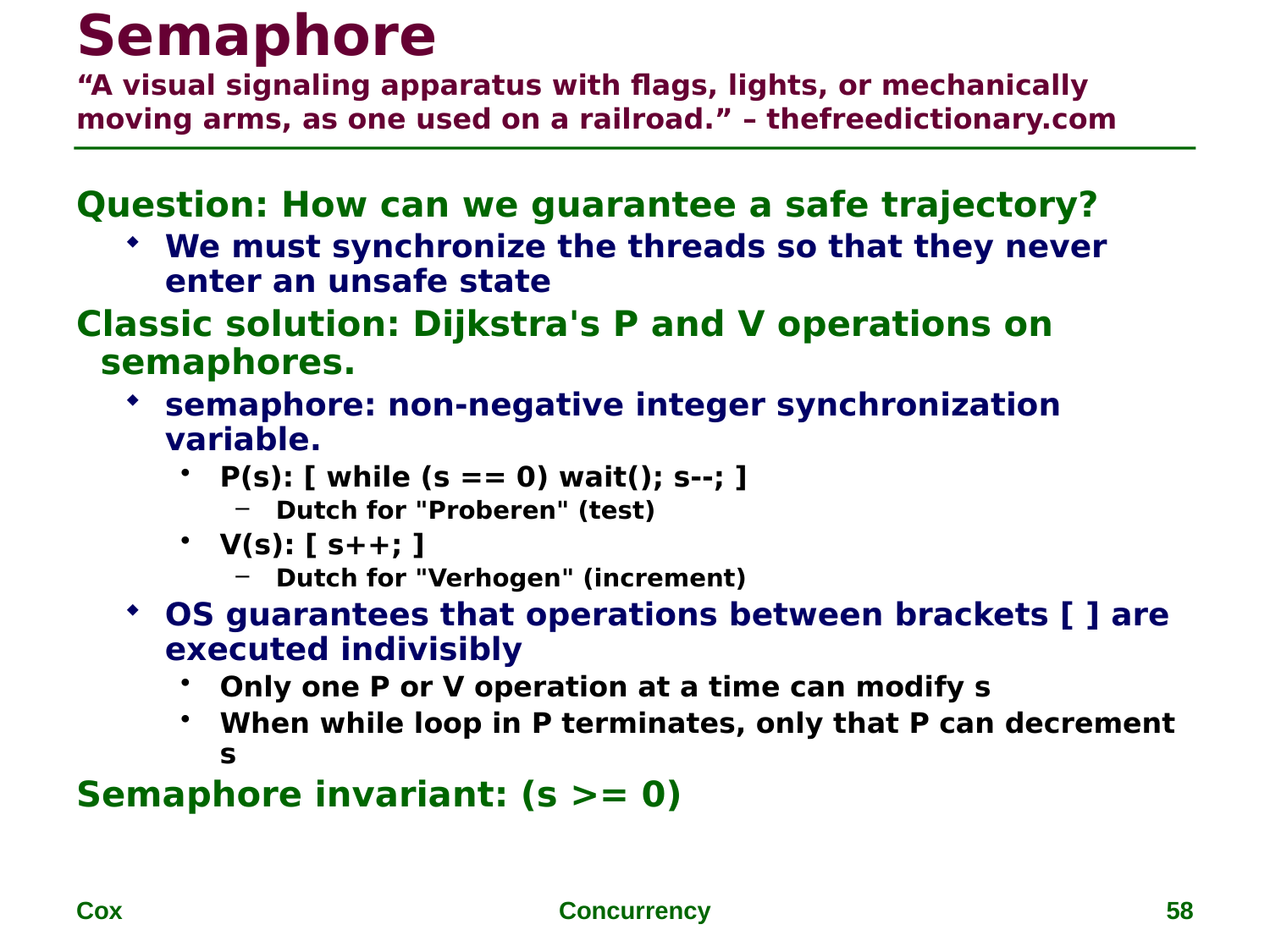

# Semaphore “A visual signaling apparatus with flags, lights, or mechanically moving arms, as one used on a railroad.” – thefreedictionary.com
Question: How can we guarantee a safe trajectory?
We must synchronize the threads so that they never enter an unsafe state
Classic solution: Dijkstra's P and V operations on semaphores.
semaphore: non-negative integer synchronization variable.
P(s): [ while (s == 0) wait(); s--; ]
Dutch for "Proberen" (test)
V(s): [ s++; ]
Dutch for "Verhogen" (increment)
OS guarantees that operations between brackets [ ] are executed indivisibly
Only one P or V operation at a time can modify s
When while loop in P terminates, only that P can decrement s
Semaphore invariant: (s >= 0)
Cox
Concurrency
58